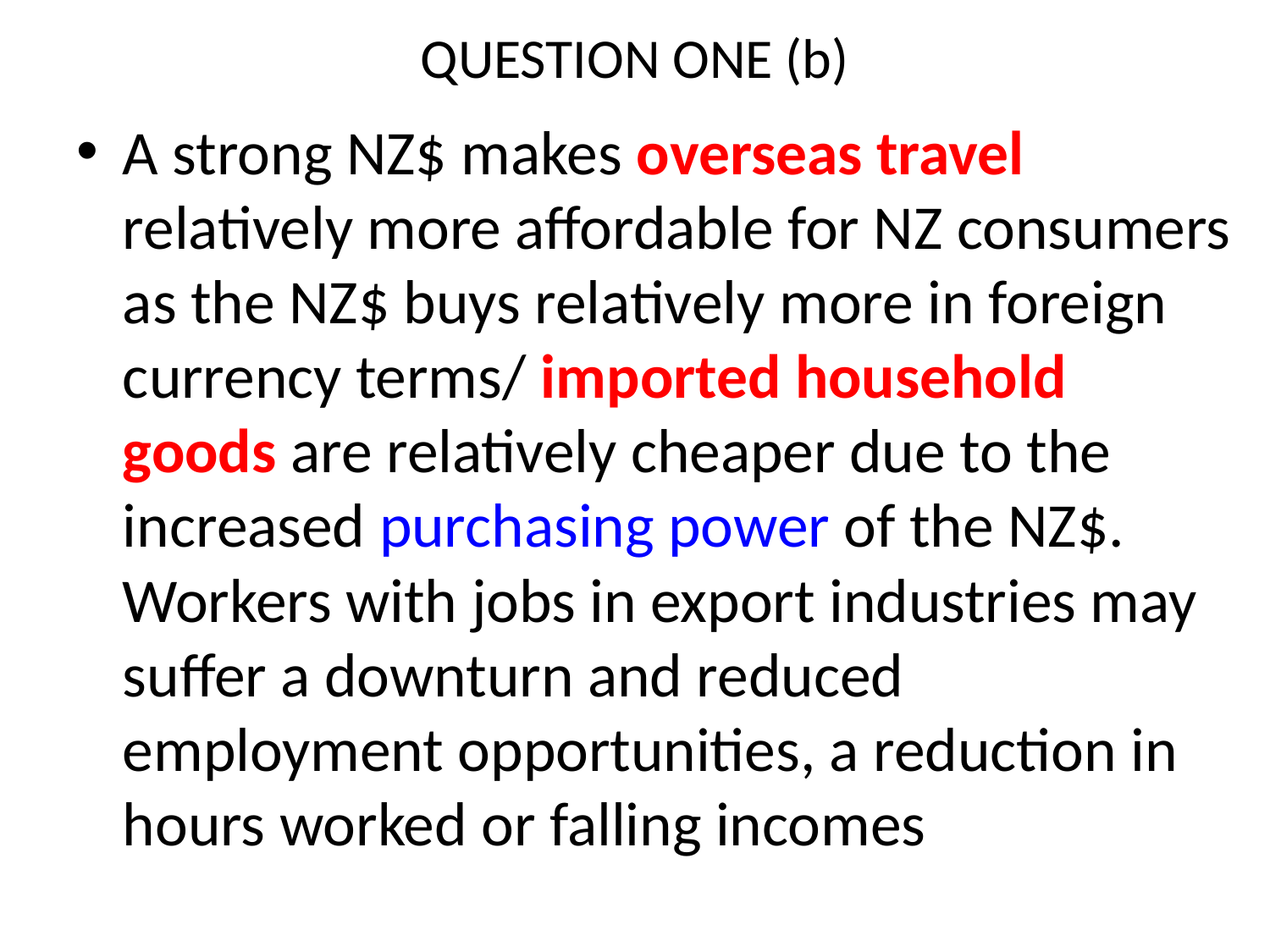

# QUESTION ONE (b)
A strong NZ$ makes overseas travel relatively more affordable for NZ consumers as the NZ$ buys relatively more in foreign currency terms/ imported household goods are relatively cheaper due to the increased purchasing power of the NZ$. Workers with jobs in export industries may suffer a downturn and reduced employment opportunities, a reduction in hours worked or falling incomes